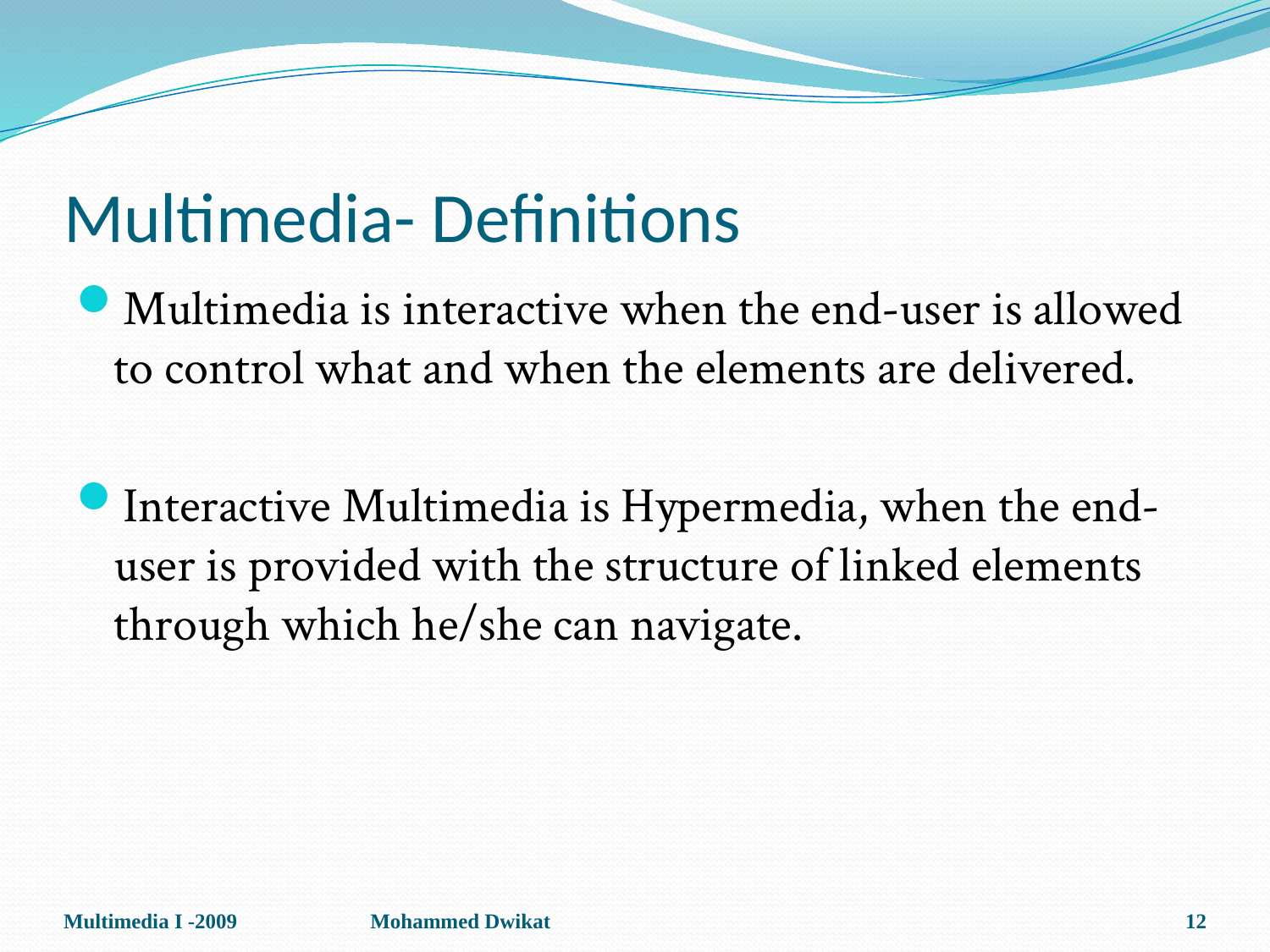

# Multimedia- Definitions
Multimedia is interactive when the end-user is allowed to control what and when the elements are delivered.

Interactive Multimedia is Hypermedia, when the end-user is provided with the structure of linked elements through which he/she can navigate.
Multimedia I -2009
Mohammed Dwikat
12